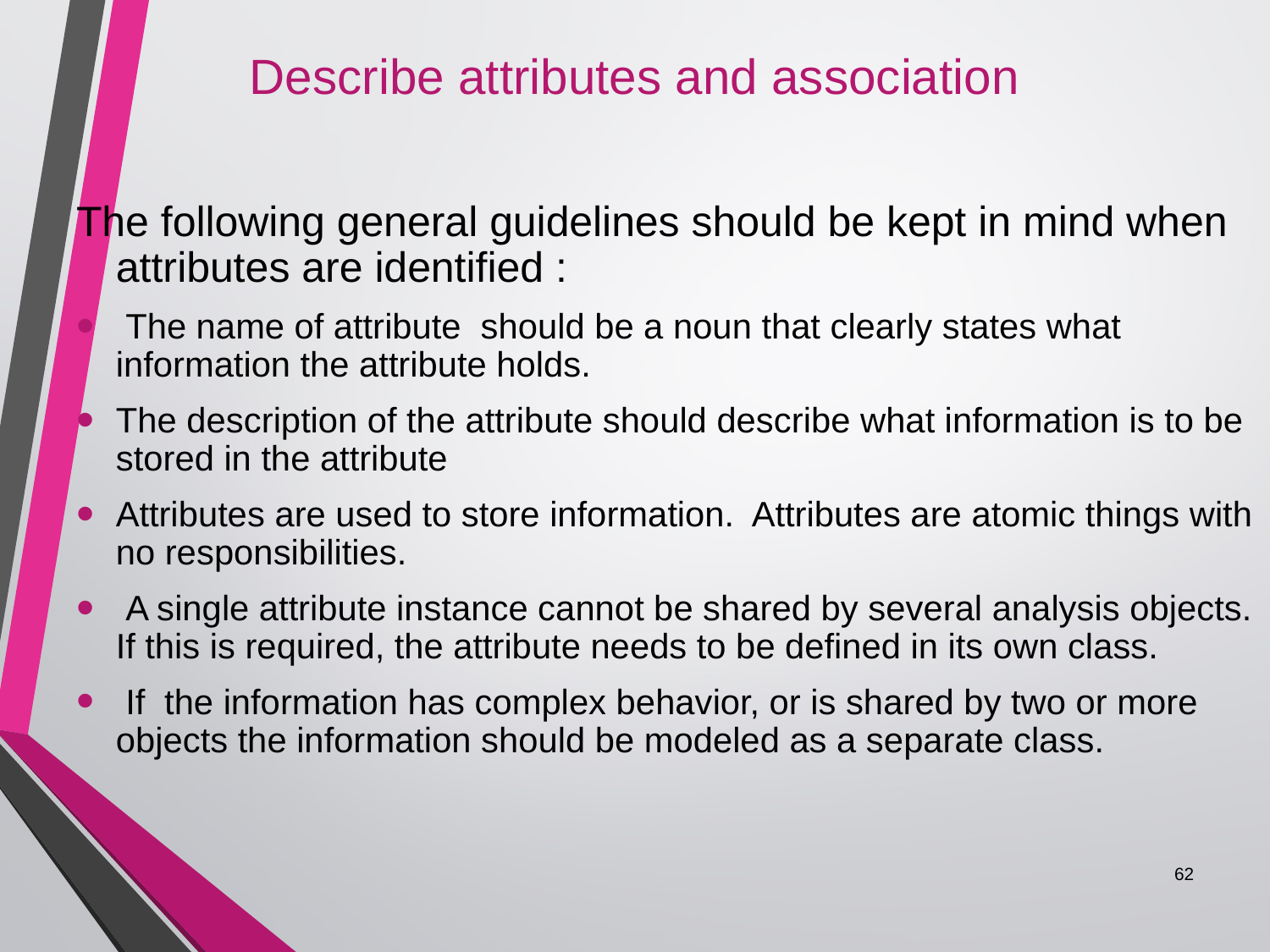

Describe attributes and association
The following general guidelines should be kept in mind when attributes are identified :
 The name of attribute  should be a noun that clearly states what information the attribute holds.
The description of the attribute should describe what information is to be stored in the attribute
Attributes are used to store information.  Attributes are atomic things with no responsibilities.
 A single attribute instance cannot be shared by several analysis objects. If this is required, the attribute needs to be defined in its own class.
 If  the information has complex behavior, or is shared by two or more objects the information should be modeled as a separate class.

62